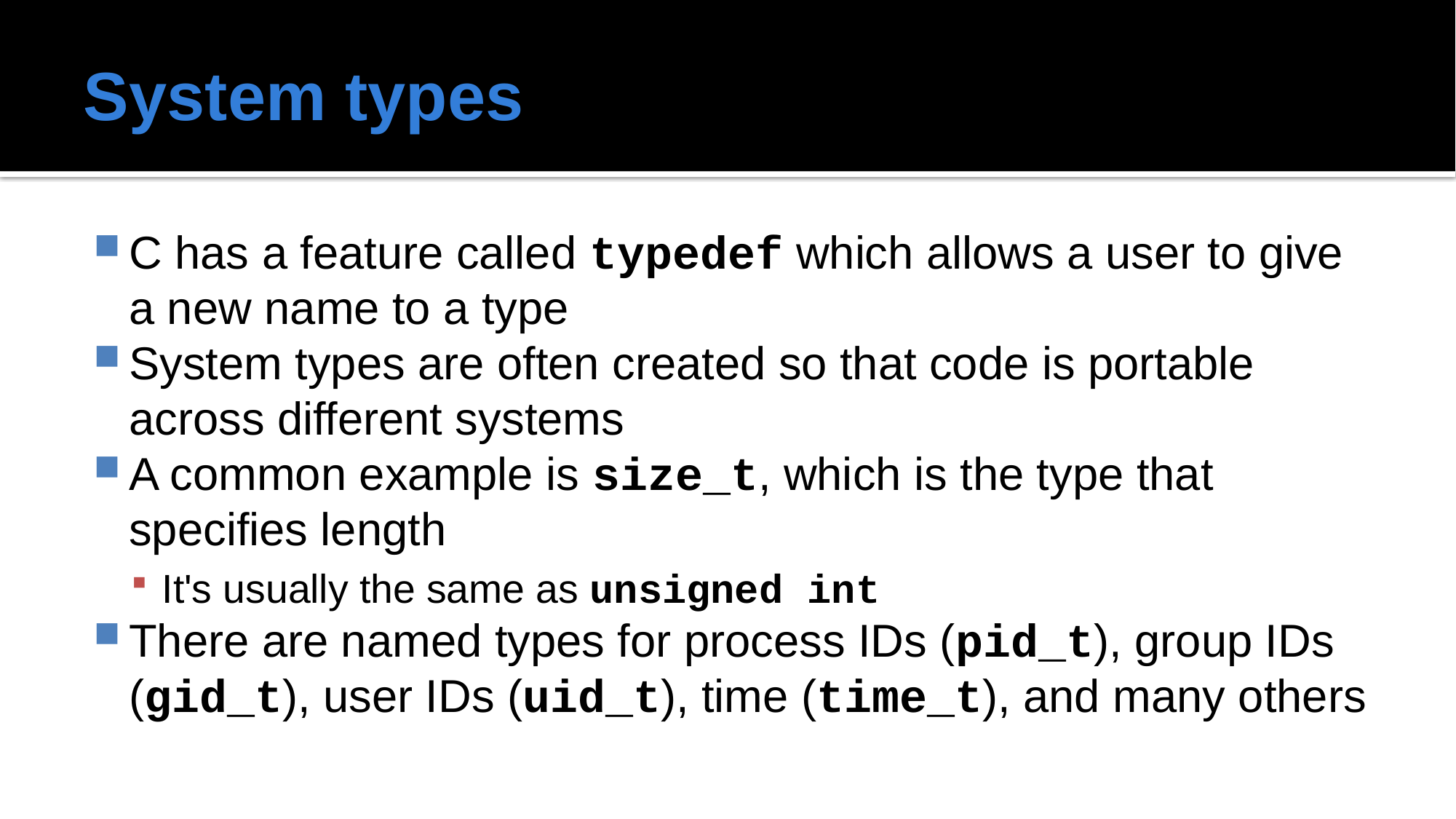

# System types
C has a feature called typedef which allows a user to give a new name to a type
System types are often created so that code is portable across different systems
A common example is size_t, which is the type that specifies length
It's usually the same as unsigned int
There are named types for process IDs (pid_t), group IDs (gid_t), user IDs (uid_t), time (time_t), and many others